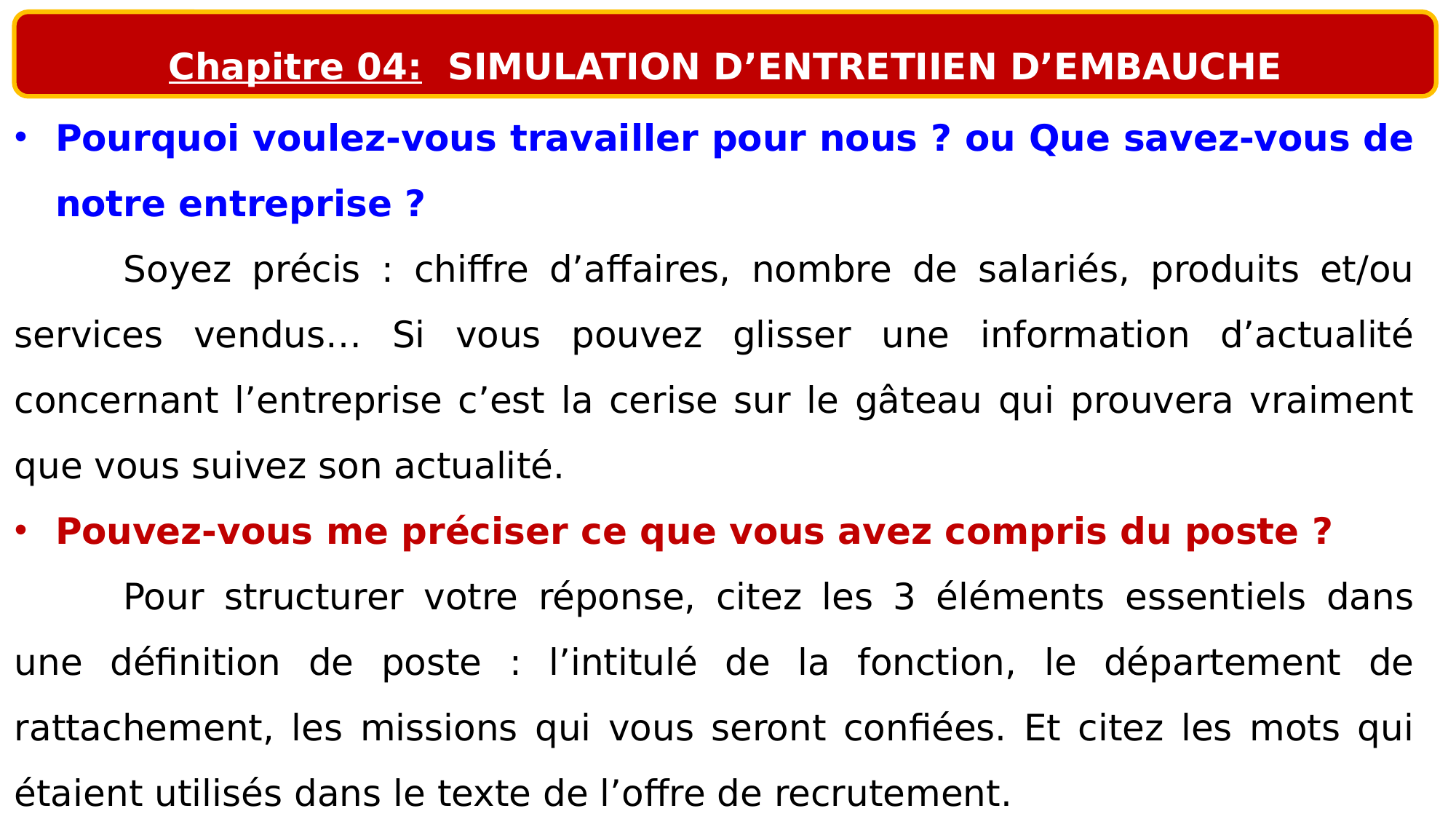

Chapitre 04:  SIMULATION D’ENTRETIIEN D’EMBAUCHE
Pourquoi voulez-vous travailler pour nous ? ou Que savez-vous de notre entreprise ?
	Soyez précis : chiffre d’affaires, nombre de salariés, produits et/ou services vendus… Si vous pouvez glisser une information d’actualité concernant l’entreprise c’est la cerise sur le gâteau qui prouvera vraiment que vous suivez son actualité.
Pouvez-vous me préciser ce que vous avez compris du poste ?
	Pour structurer votre réponse, citez les 3 éléments essentiels dans une définition de poste : l’intitulé de la fonction, le département de rattachement, les missions qui vous seront confiées. Et citez les mots qui étaient utilisés dans le texte de l’offre de recrutement.